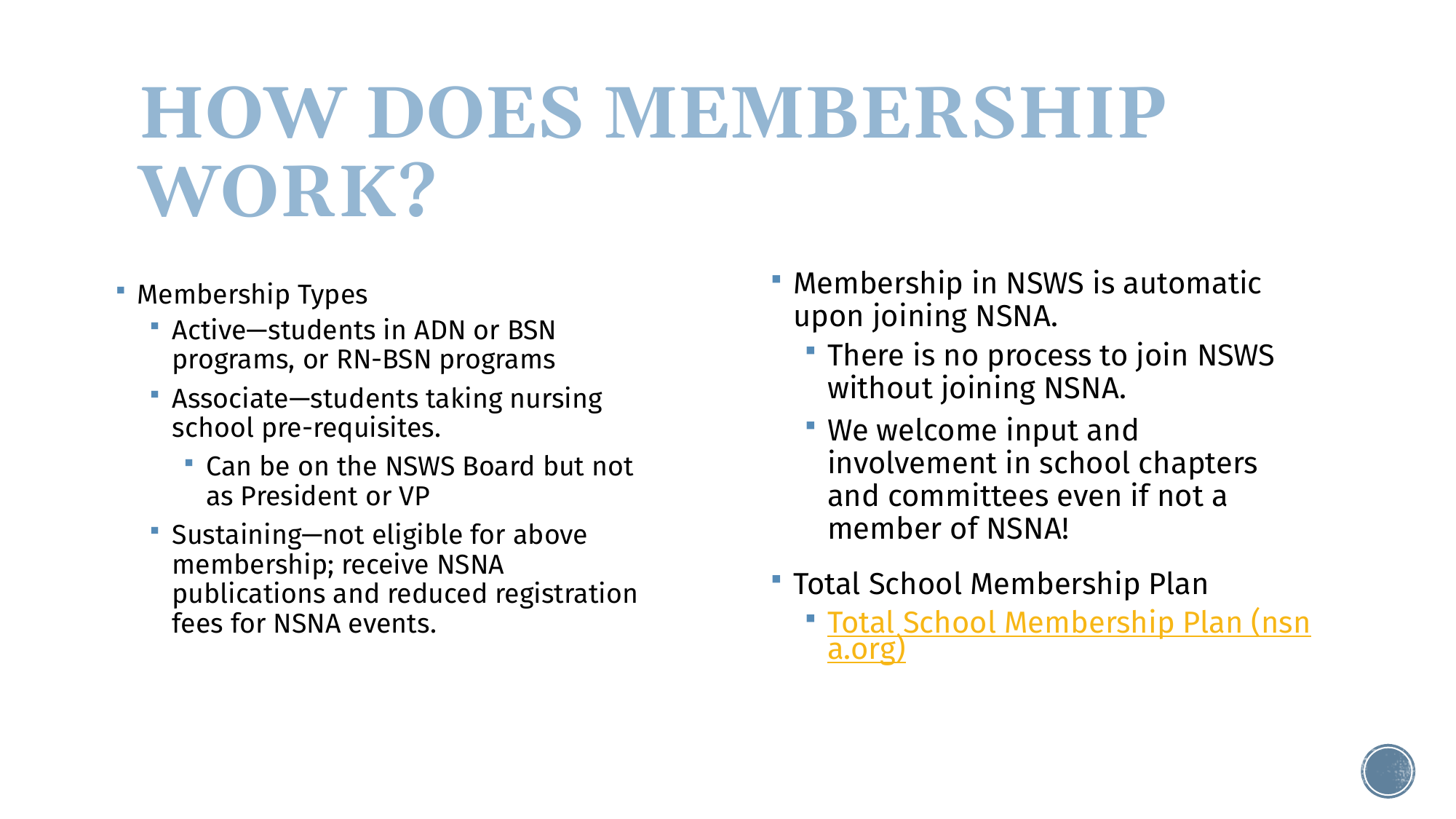

# How does membership work?
Membership Types
Active—students in ADN or BSN programs, or RN-BSN programs
Associate—students taking nursing school pre-requisites.
Can be on the NSWS Board but not as President or VP
Sustaining—not eligible for above membership; receive NSNA publications and reduced registration fees for NSNA events.
Membership in NSWS is automatic upon joining NSNA.
There is no process to join NSWS without joining NSNA.
We welcome input and involvement in school chapters and committees even if not a member of NSNA!
Total School Membership Plan
Total School Membership Plan (nsna.org)